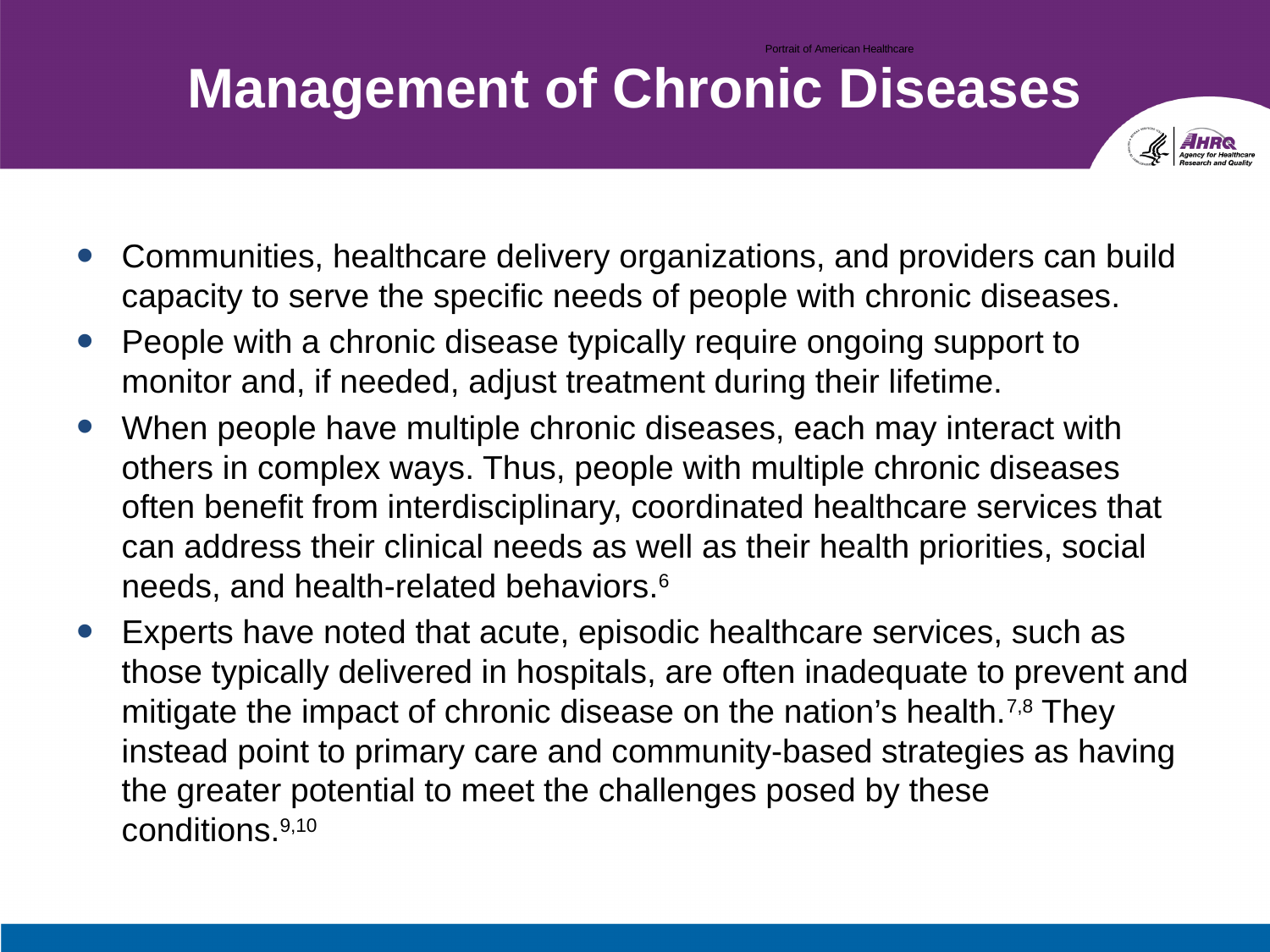

Portrait of American Healthcare
# Management of Chronic Diseases
Communities, healthcare delivery organizations, and providers can build capacity to serve the specific needs of people with chronic diseases.
People with a chronic disease typically require ongoing support to monitor and, if needed, adjust treatment during their lifetime.
When people have multiple chronic diseases, each may interact with others in complex ways. Thus, people with multiple chronic diseases often benefit from interdisciplinary, coordinated healthcare services that can address their clinical needs as well as their health priorities, social needs, and health-related behaviors.6
Experts have noted that acute, episodic healthcare services, such as those typically delivered in hospitals, are often inadequate to prevent and mitigate the impact of chronic disease on the nation’s health.7,8 They instead point to primary care and community-based strategies as having the greater potential to meet the challenges posed by these conditions.9,10